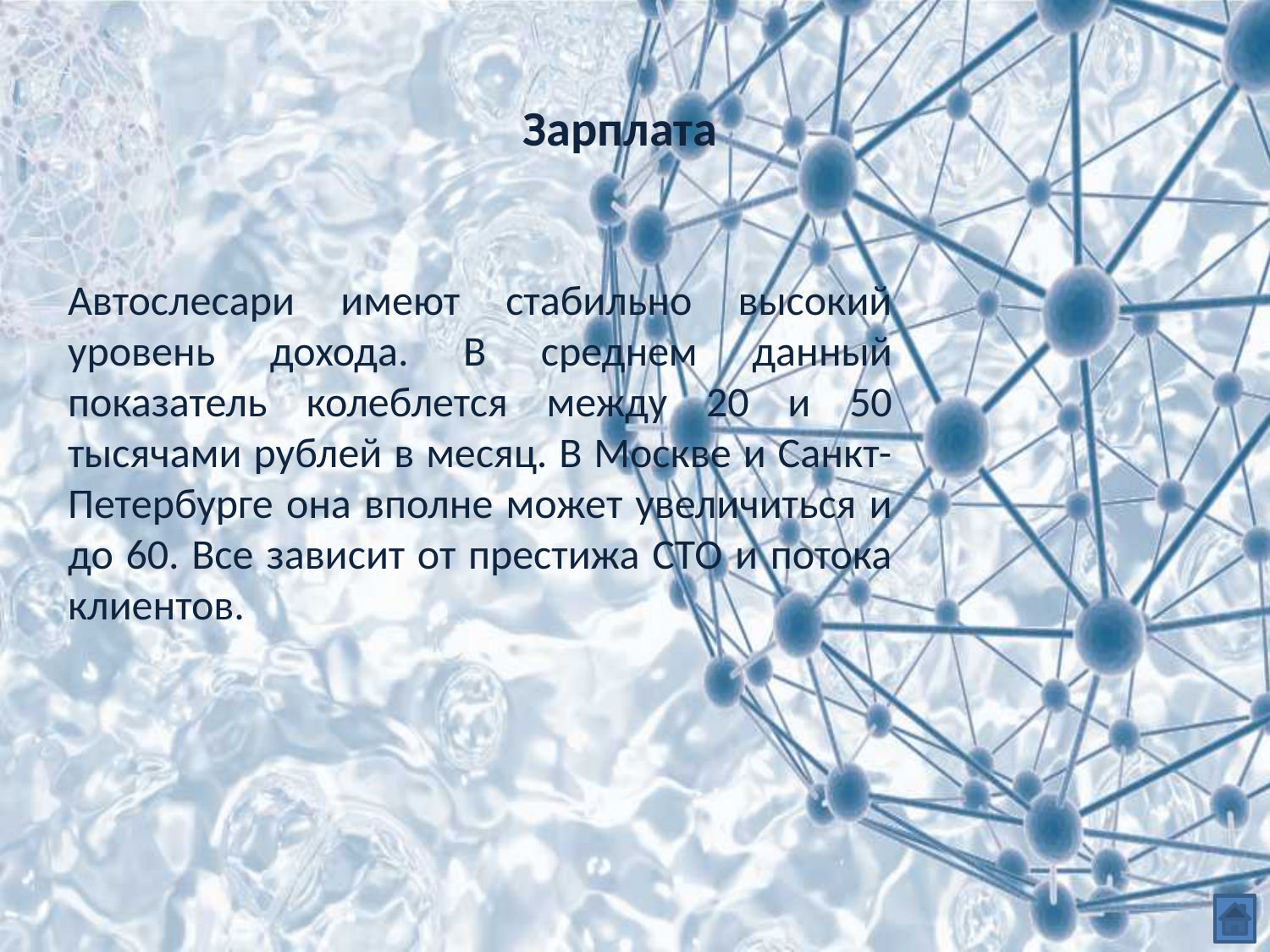

# Зарплата
Автослесари имеют стабильно высокий уровень дохода. В среднем данный показатель колеблется между 20 и 50 тысячами рублей в месяц. В Москве и Санкт-Петербурге она вполне может увеличиться и до 60. Все зависит от престижа СТО и потока клиентов.